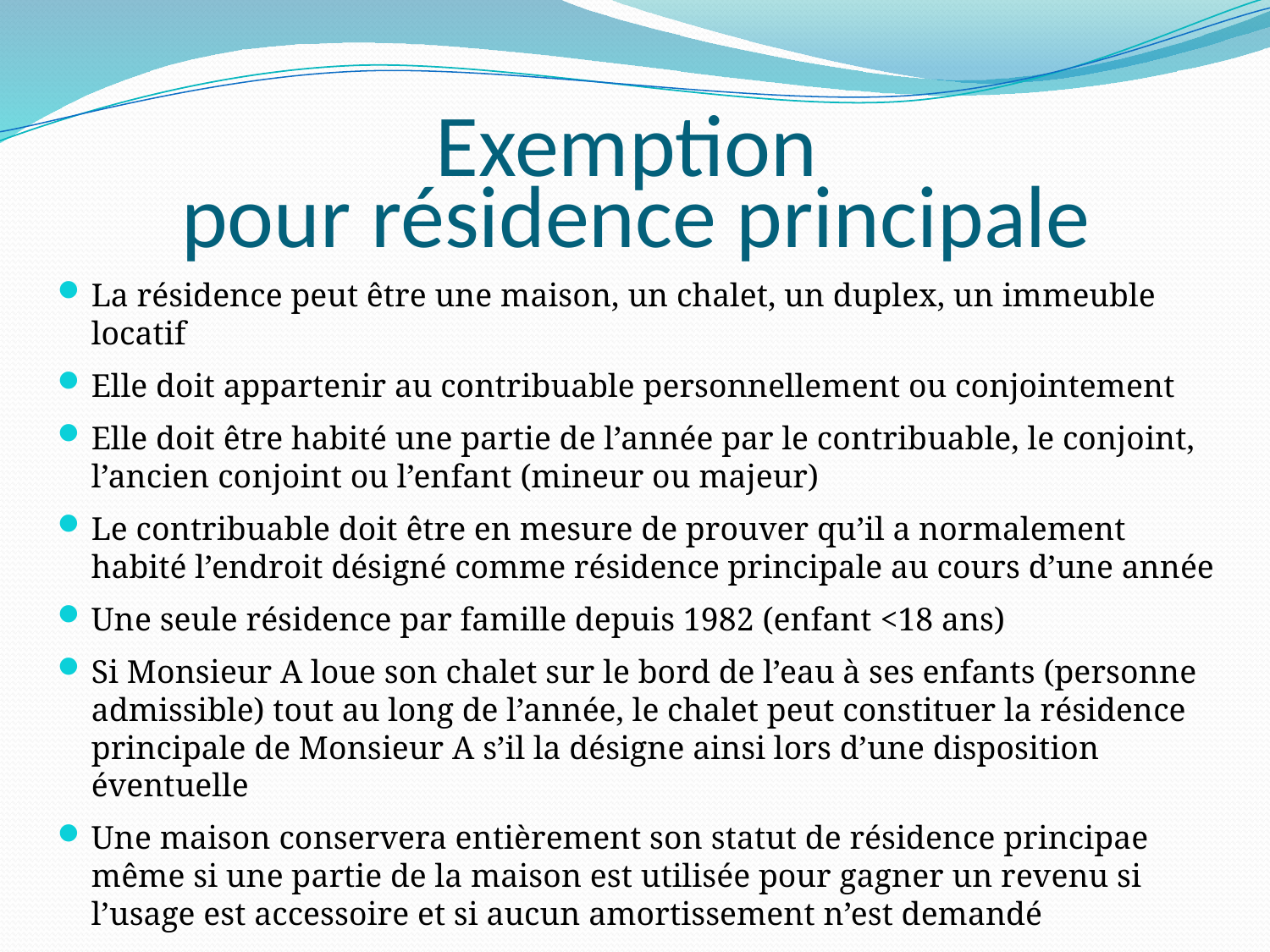

# Exemption pour résidence principale
La résidence peut être une maison, un chalet, un duplex, un immeuble locatif
Elle doit appartenir au contribuable personnellement ou conjointement
Elle doit être habité une partie de l’année par le contribuable, le conjoint, l’ancien conjoint ou l’enfant (mineur ou majeur)
Le contribuable doit être en mesure de prouver qu’il a normalement habité l’endroit désigné comme résidence principale au cours d’une année
Une seule résidence par famille depuis 1982 (enfant <18 ans)
Si Monsieur A loue son chalet sur le bord de l’eau à ses enfants (personne admissible) tout au long de l’année, le chalet peut constituer la résidence principale de Monsieur A s’il la désigne ainsi lors d’une disposition éventuelle
Une maison conservera entièrement son statut de résidence principae même si une partie de la maison est utilisée pour gagner un revenu si l’usage est accessoire et si aucun amortissement n’est demandé